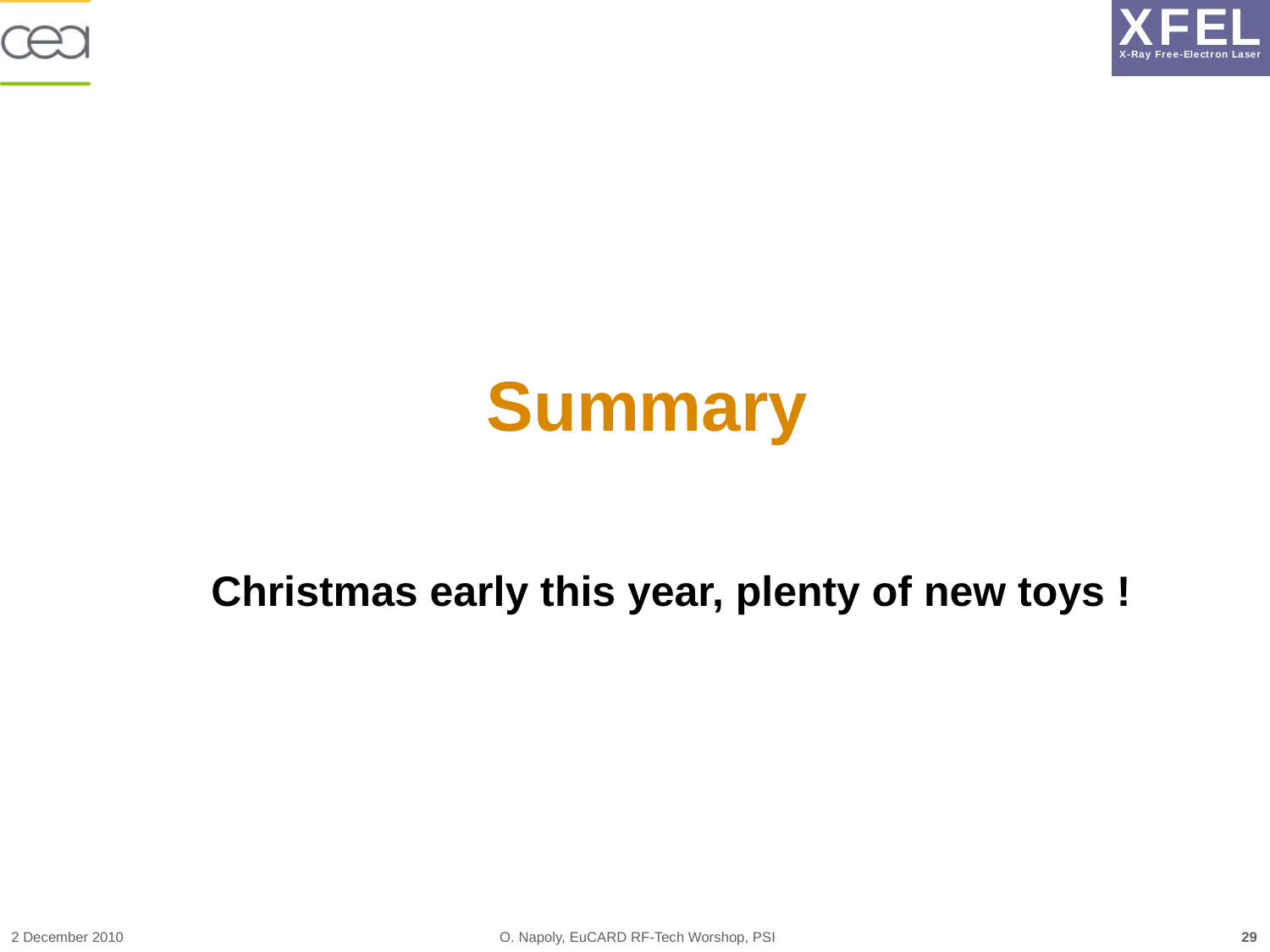

# Summary
Christmas early this year, plenty of new toys !
2 December 2010
O. Napoly, EuCARD RF-Tech Worshop, PSI
29